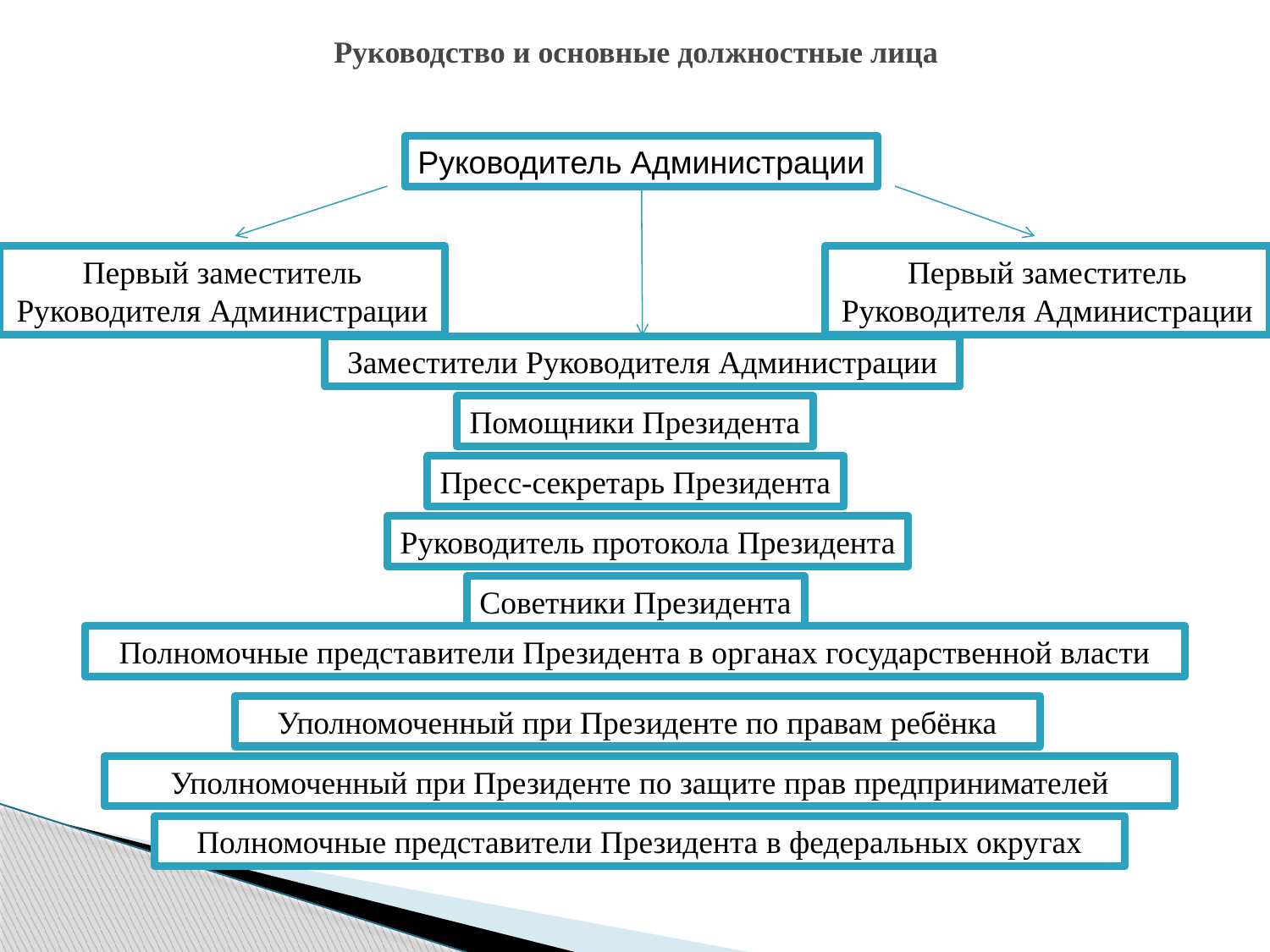

# Руководство и основные должностные лица
Руководитель Администрации
Первый заместитель Руководителя Администрации
Первый заместитель Руководителя Администрации
Заместители Руководителя Администрации
Помощники Президента
Пресс-секретарь Президента
Руководитель протокола Президента
Советники Президента
Полномочные представители Президента в органах государственной власти
Уполномоченный при Президенте по правам ребёнка
Уполномоченный при Президенте по защите прав предпринимателей
Полномочные представители Президента в федеральных округах